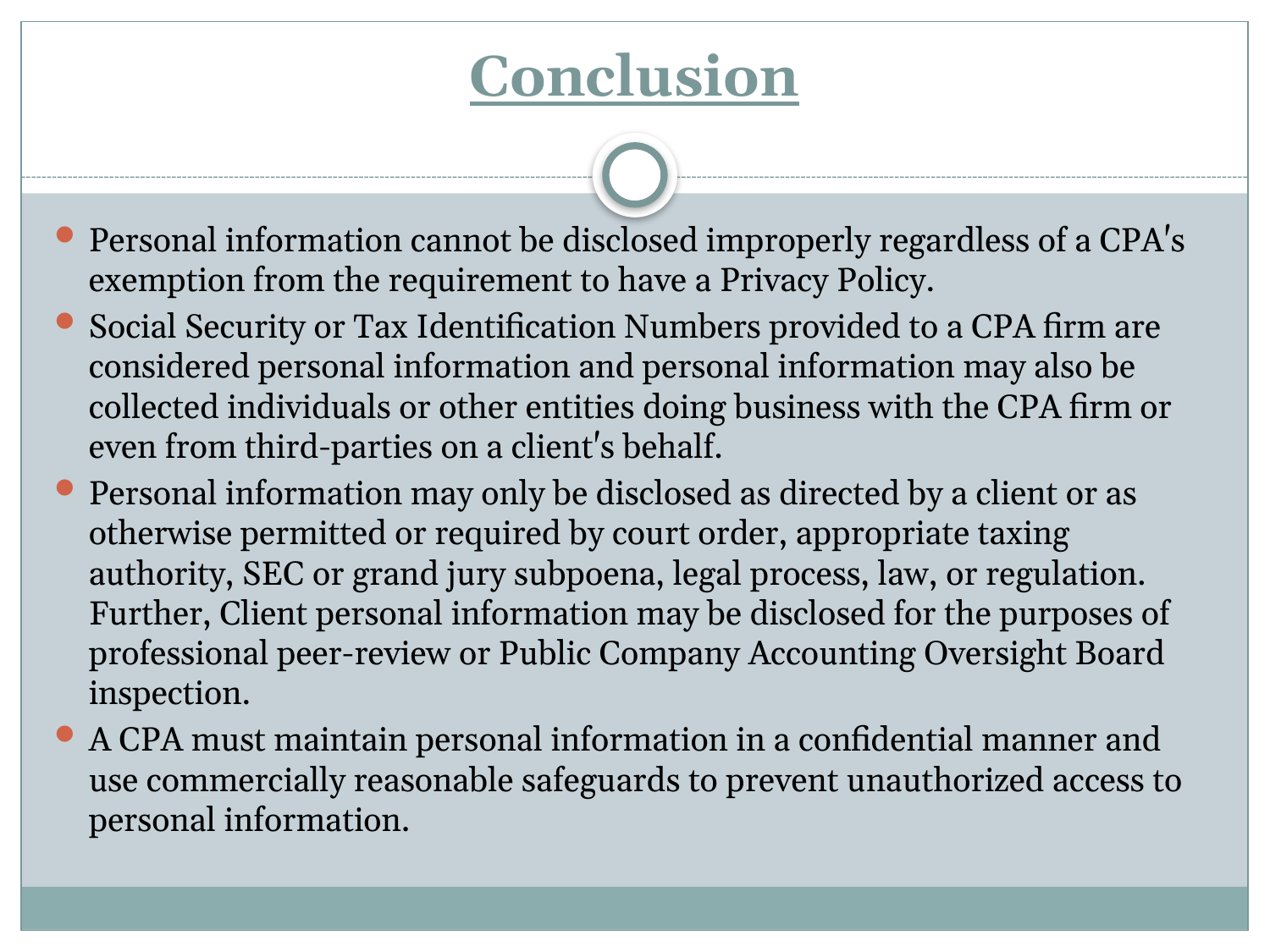

# Conclusion
Personal information cannot be disclosed improperly regardless of a CPA's exemption from the requirement to have a Privacy Policy.
Social Security or Tax Identification Numbers provided to a CPA firm are considered personal information and personal information may also be collected individuals or other entities doing business with the CPA firm or even from third-parties on a client's behalf.
Personal information may only be disclosed as directed by a client or as otherwise permitted or required by court order, appropriate taxing authority, SEC or grand jury subpoena, legal process, law, or regulation.  Further, Client personal information may be disclosed for the purposes of professional peer-review or Public Company Accounting Oversight Board inspection.
A CPA must maintain personal information in a confidential manner and use commercially reasonable safeguards to prevent unauthorized access to personal information.